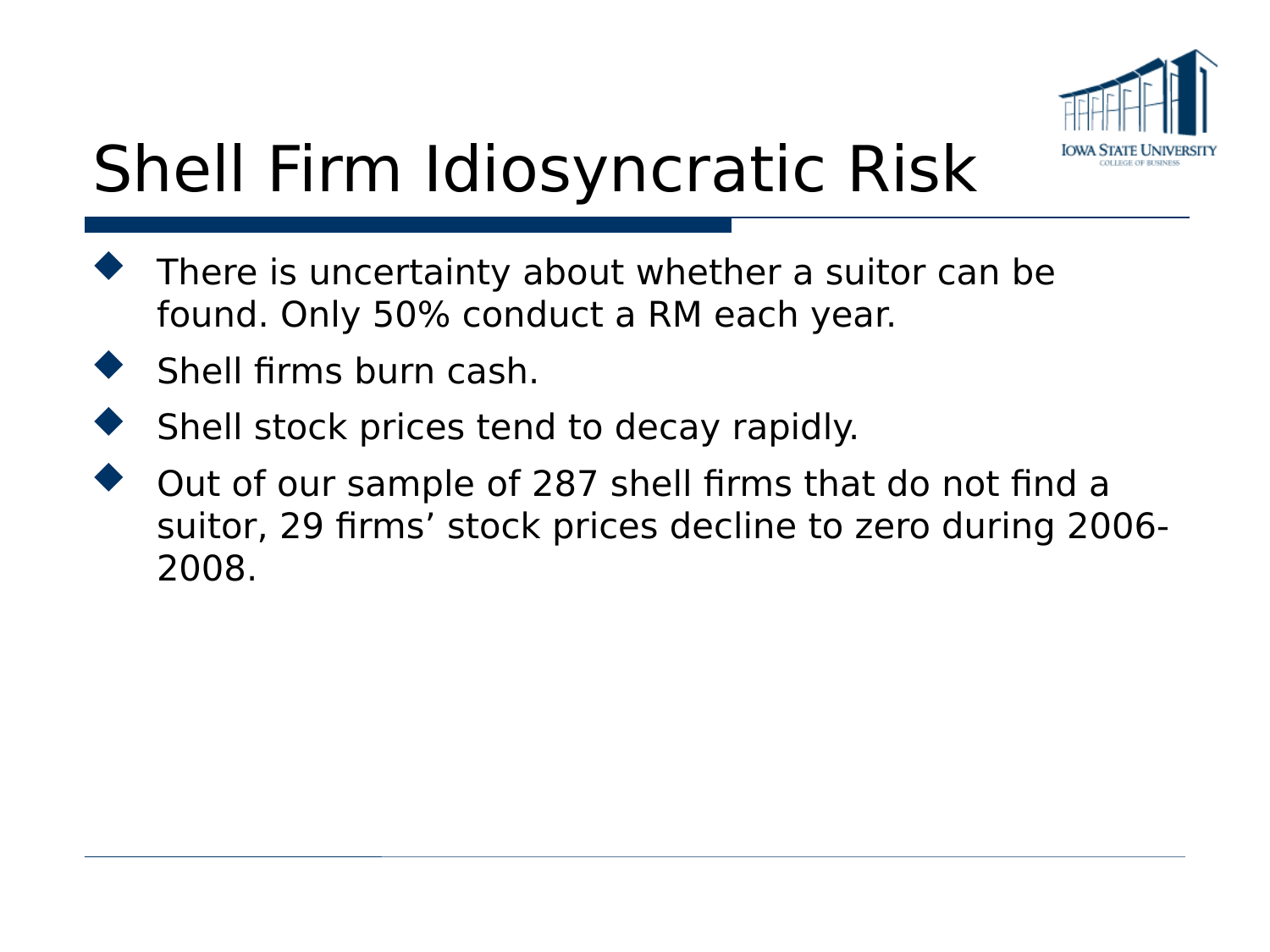

# Shell Firm Idiosyncratic Risk
There is uncertainty about whether a suitor can be found. Only 50% conduct a RM each year.
Shell firms burn cash.
Shell stock prices tend to decay rapidly.
Out of our sample of 287 shell firms that do not find a suitor, 29 firms’ stock prices decline to zero during 2006-2008.